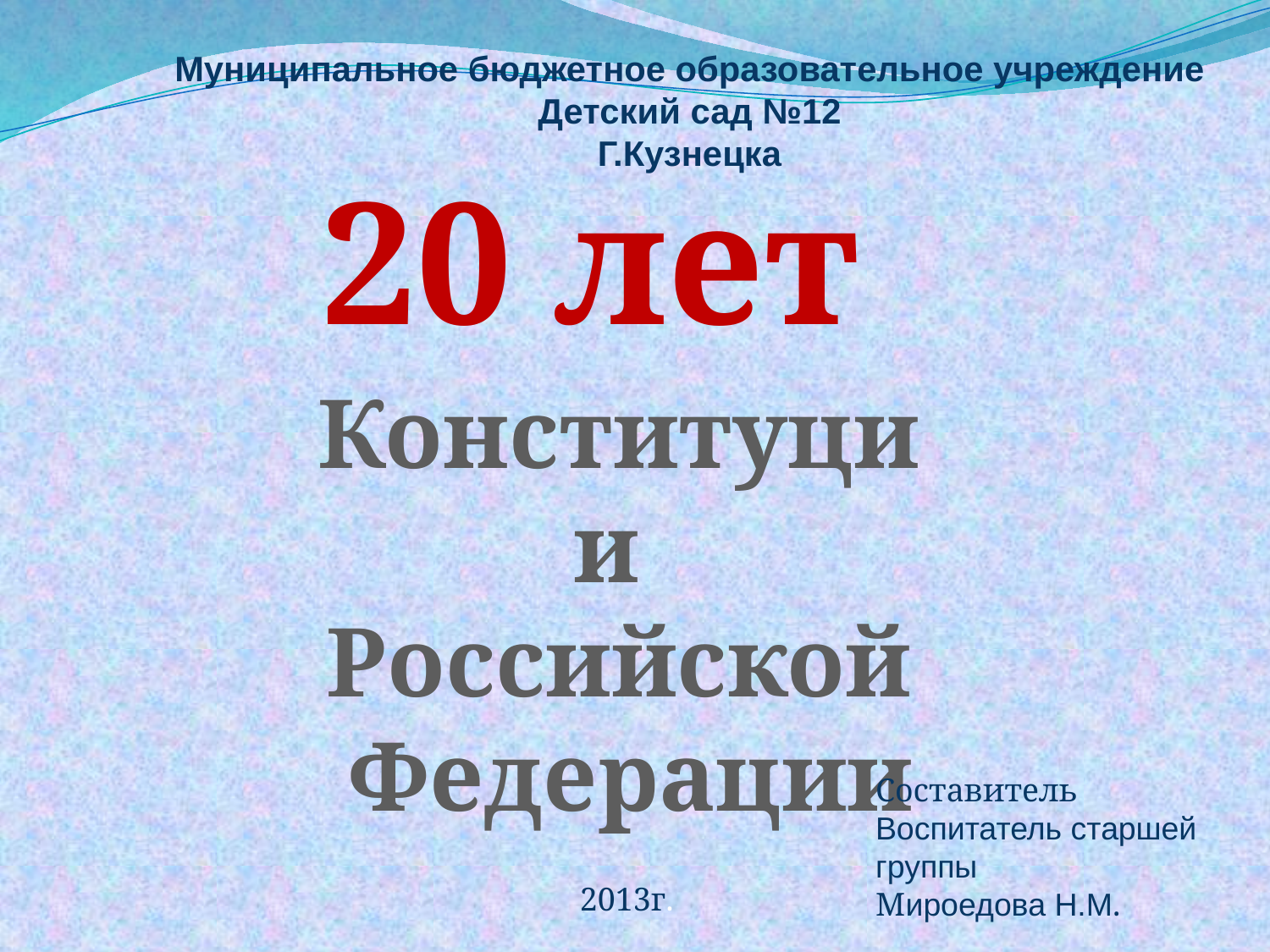

Муниципальное бюджетное образовательное учреждение
Детский сад №12
Г.Кузнецка
20 лет
Конституции
Российской
 Федерации
Составитель
Воспитатель старшей группы
Мироедова Н.М.
2013г.